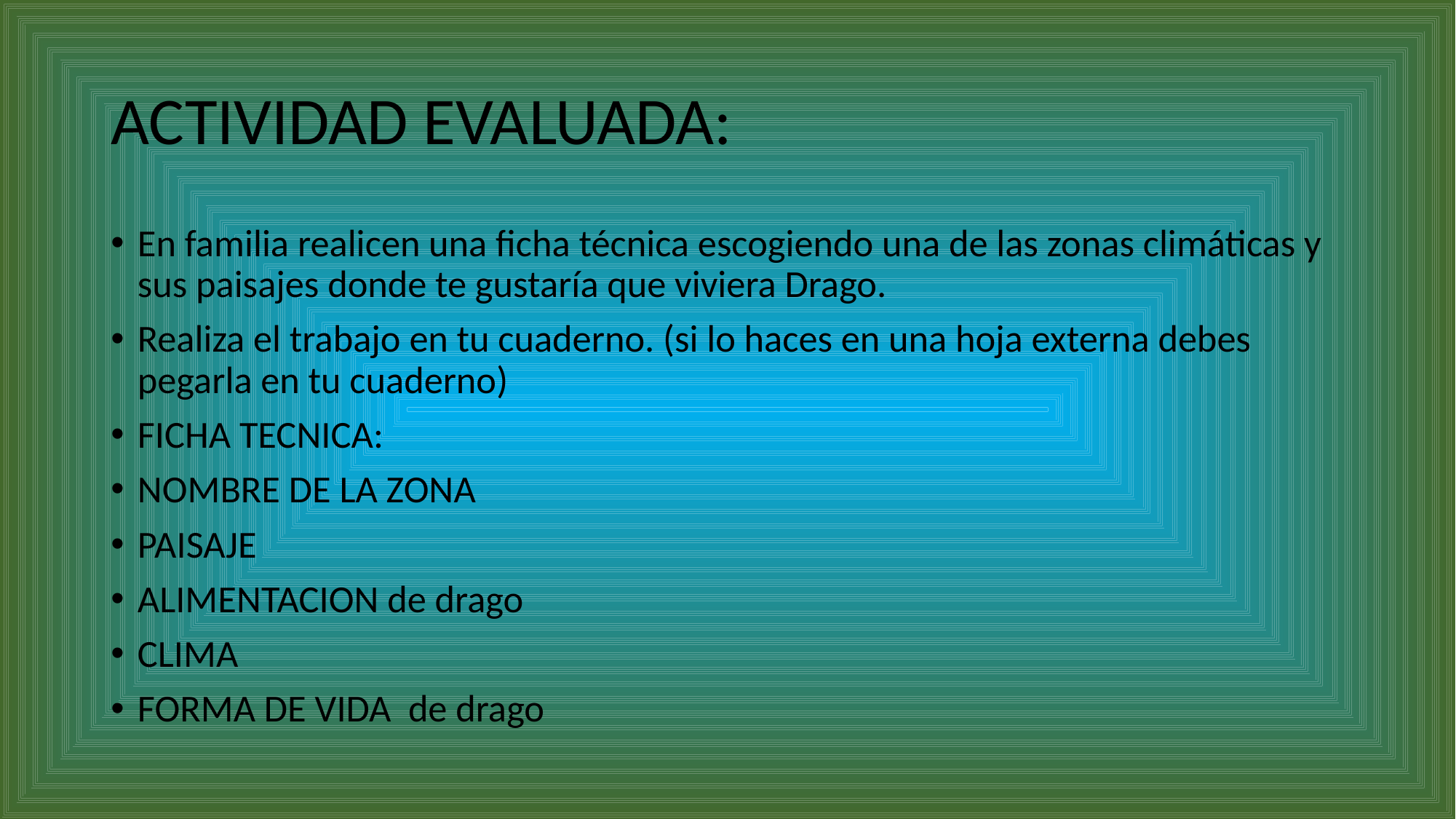

# ACTIVIDAD EVALUADA:
En familia realicen una ficha técnica escogiendo una de las zonas climáticas y sus paisajes donde te gustaría que viviera Drago.
Realiza el trabajo en tu cuaderno. (si lo haces en una hoja externa debes pegarla en tu cuaderno)
FICHA TECNICA:
NOMBRE DE LA ZONA
PAISAJE
ALIMENTACION de drago
CLIMA
FORMA DE VIDA  de drago